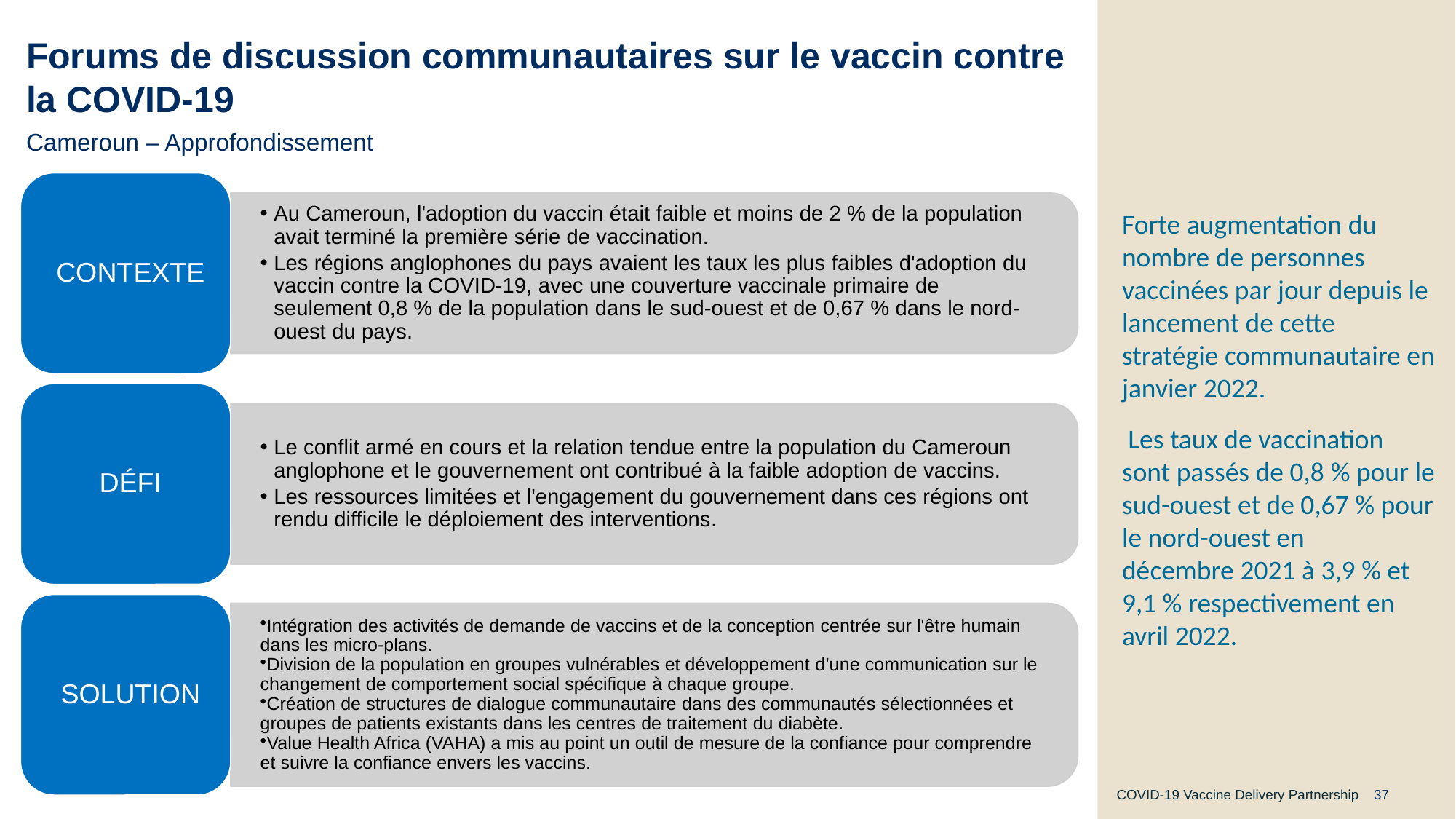

# Forums de discussion communautaires sur le vaccin contre la COVID-19​

Cameroun – Approfondissement
Forte augmentation du nombre de personnes vaccinées par jour depuis le lancement de cette stratégie communautaire en janvier 2022​.
 Les taux de vaccination sont passés de 0,8 % pour le sud-ouest et de 0,67 % pour le nord-ouest en décembre 2021 à 3,9 % et 9,1 % respectivement en avril 2022.
Au Cameroun, l'adoption du vaccin était faible et moins de 2 % de la population avait terminé la première série de vaccination.
Les régions anglophones du pays avaient les taux les plus faibles d'adoption du vaccin contre la COVID-19, avec une couverture vaccinale primaire de seulement 0,8 % de la population dans le sud-ouest et de 0,67 % dans le nord-ouest du pays.  ​
CONTEXTE
Le conflit armé en cours et la relation tendue entre la population du Cameroun anglophone et le gouvernement ont contribué à la faible adoption de vaccins.
Les ressources limitées et l'engagement du gouvernement dans ces régions ont rendu difficile le déploiement des interventions.
DÉFI
Intégration des activités de demande de vaccins et de la conception centrée sur l'être humain dans les micro-plans.​
Division de la population en groupes vulnérables et développement d’une communication sur le changement de comportement social spécifique à chaque groupe​.
Création de structures de dialogue communautaire dans des communautés sélectionnées et groupes de patients existants dans les centres de traitement du diabète.
Value Health Africa (VAHA) a mis au point un outil de mesure de la confiance pour comprendre et suivre la confiance envers les vaccins.
SOLUTION